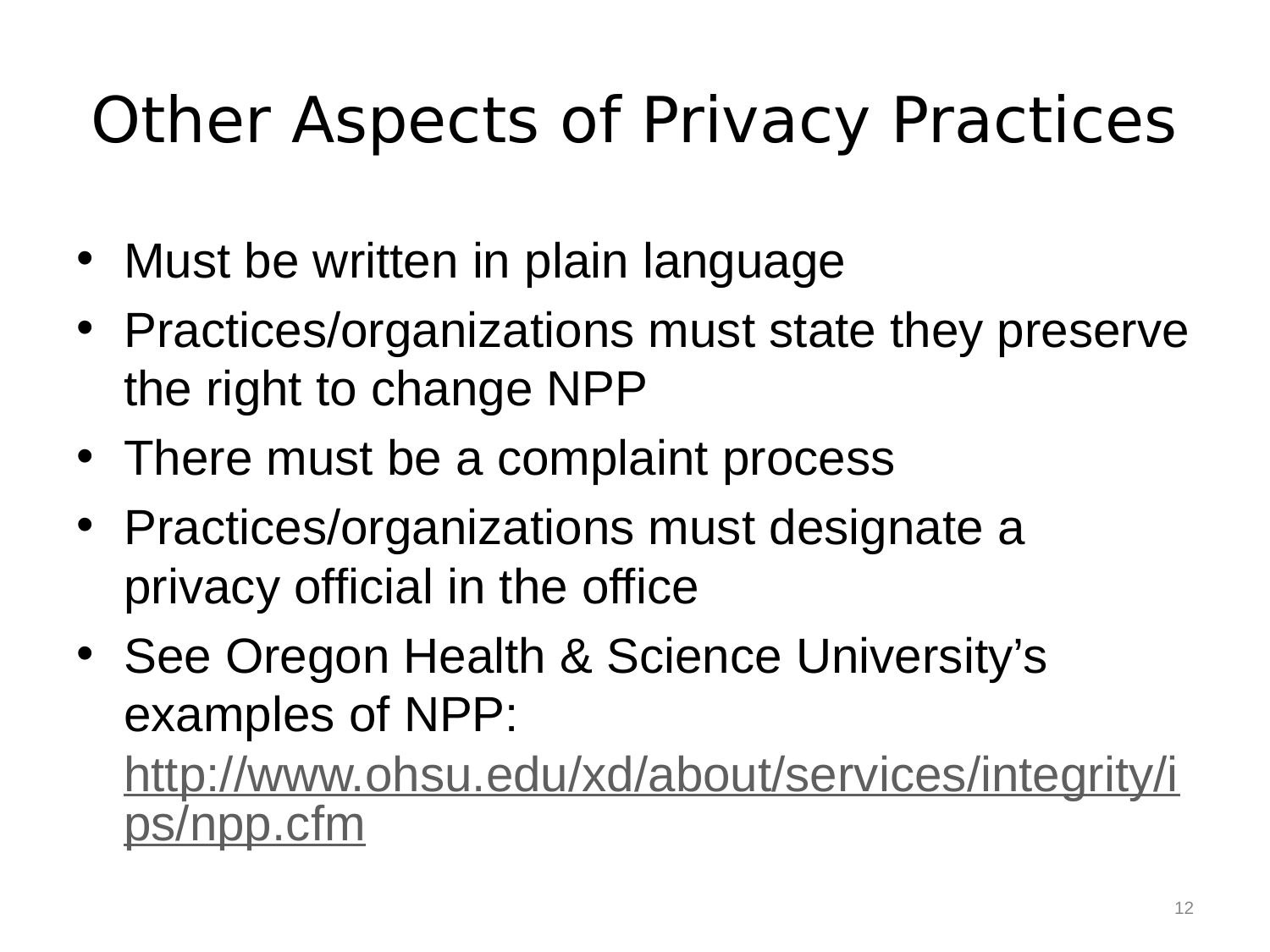

# Other Aspects of Privacy Practices
Must be written in plain language
Practices/organizations must state they preserve the right to change NPP
There must be a complaint process
Practices/organizations must designate a privacy official in the office
See Oregon Health & Science University’s examples of NPP:
http://www.ohsu.edu/xd/about/services/integrity/ips/npp.cfm
12